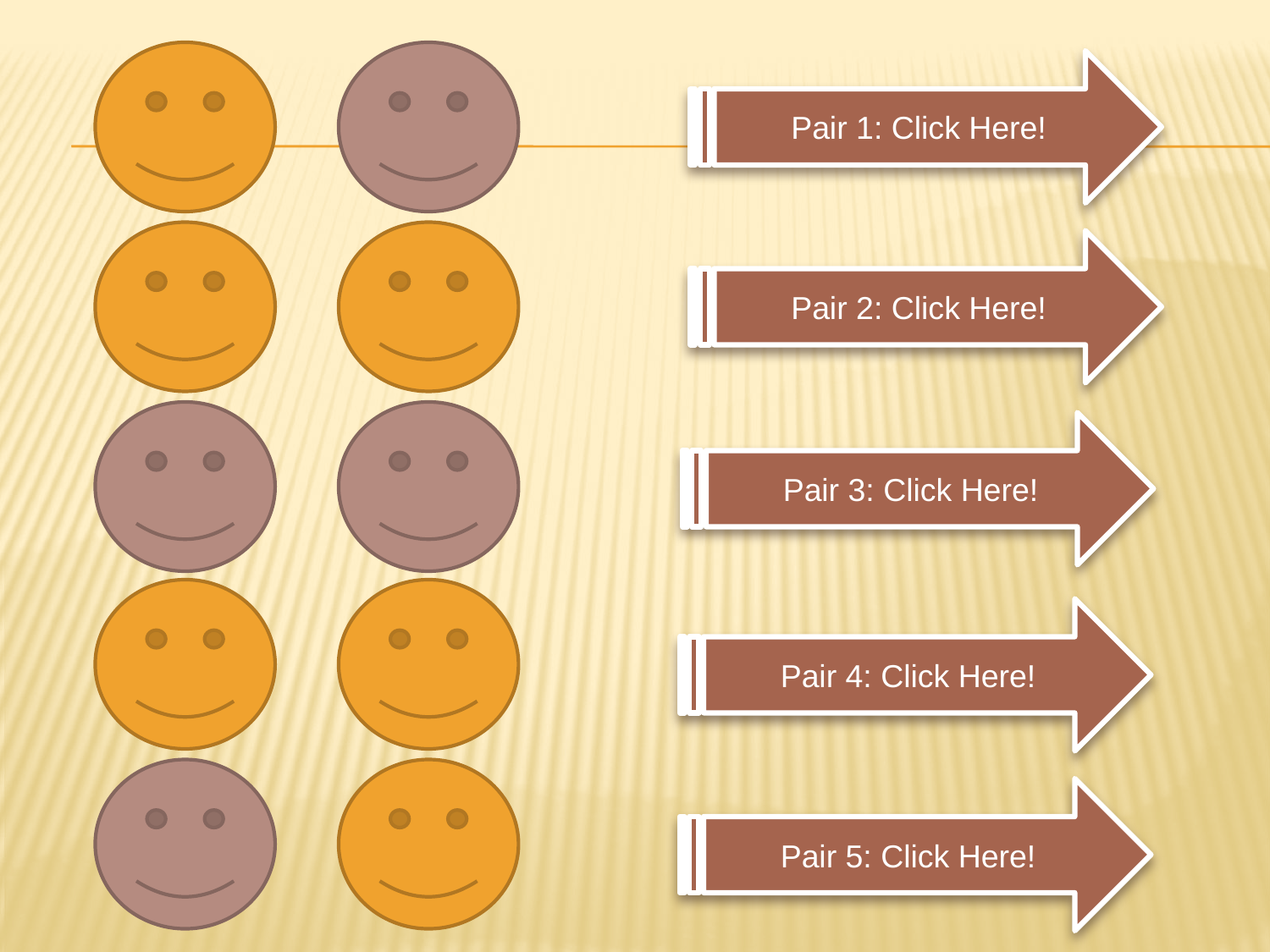

Pair 1: Click Here!

Pair 2: Click Here!

Pair 3: Click Here!

Pair 4: Click Here!

Pair 5: Click Here!